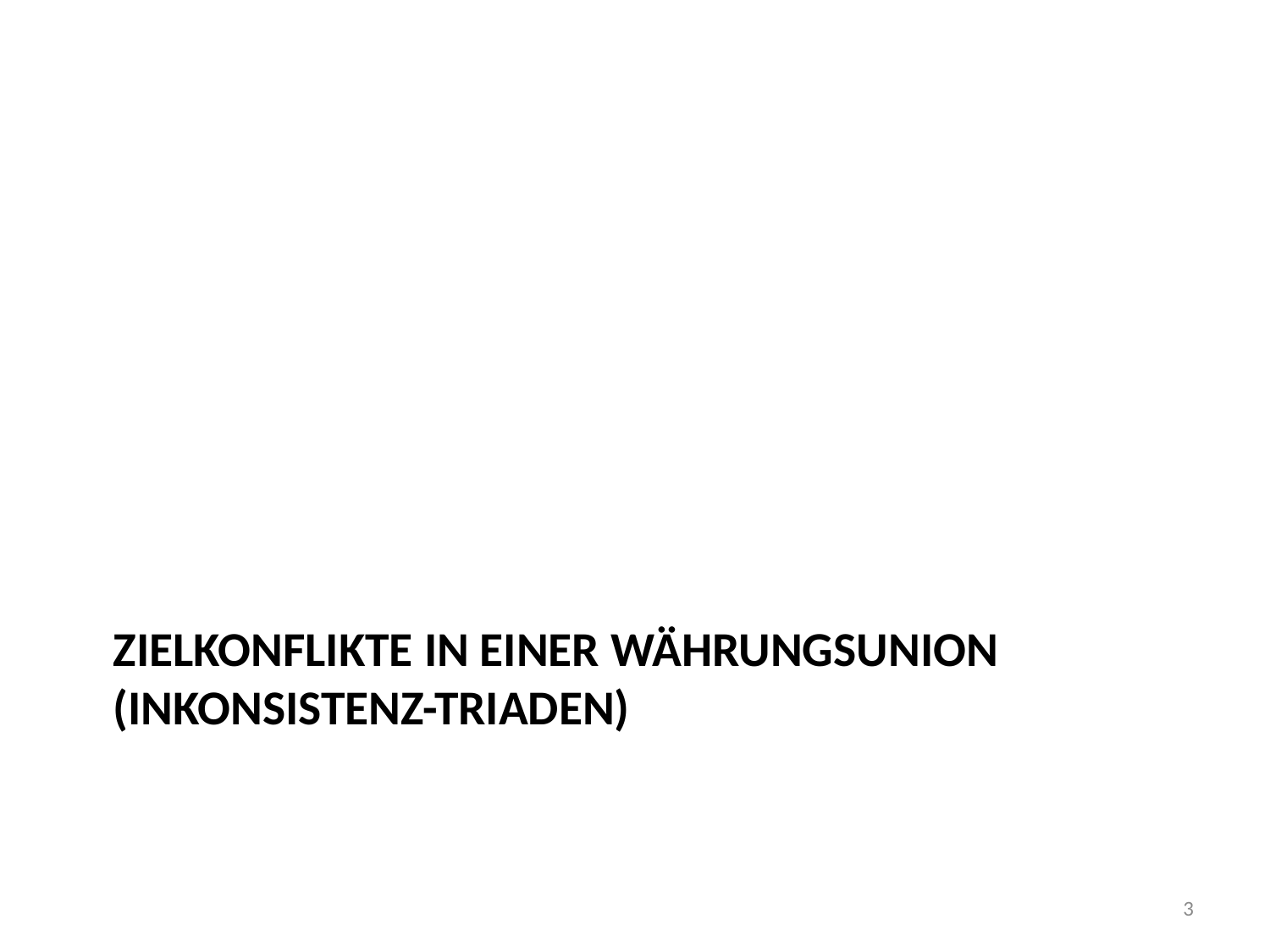

# Zielkonflikte in einer Währungsunion (Inkonsistenz-Triaden)
3